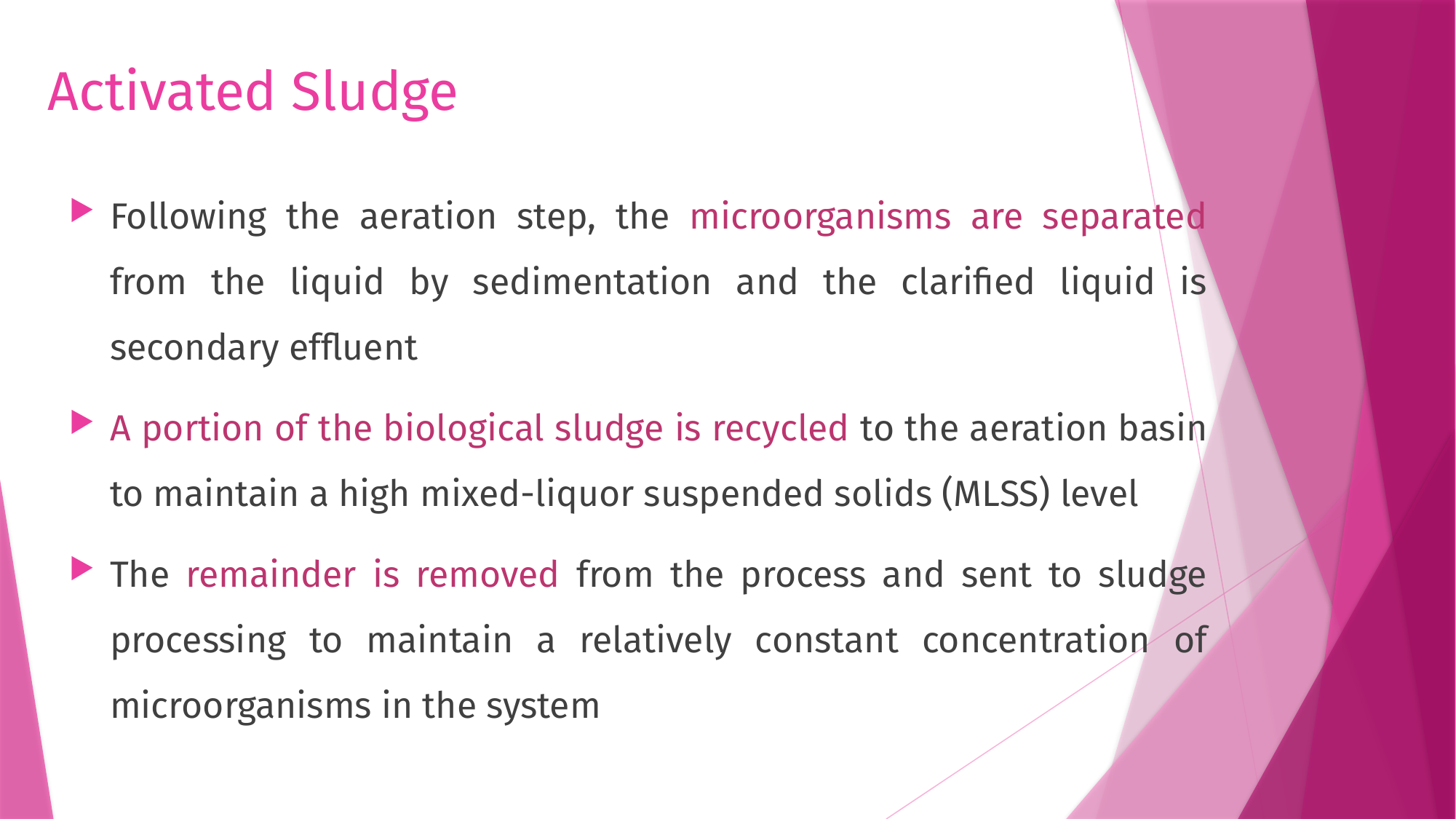

# Activated Sludge
Following the aeration step, the microorganisms are separated from the liquid by sedimentation and the clarified liquid is secondary effluent
A portion of the biological sludge is recycled to the aeration basin to maintain a high mixed-liquor suspended solids (MLSS) level
The remainder is removed from the process and sent to sludge processing to maintain a relatively constant concentration of microorganisms in the system